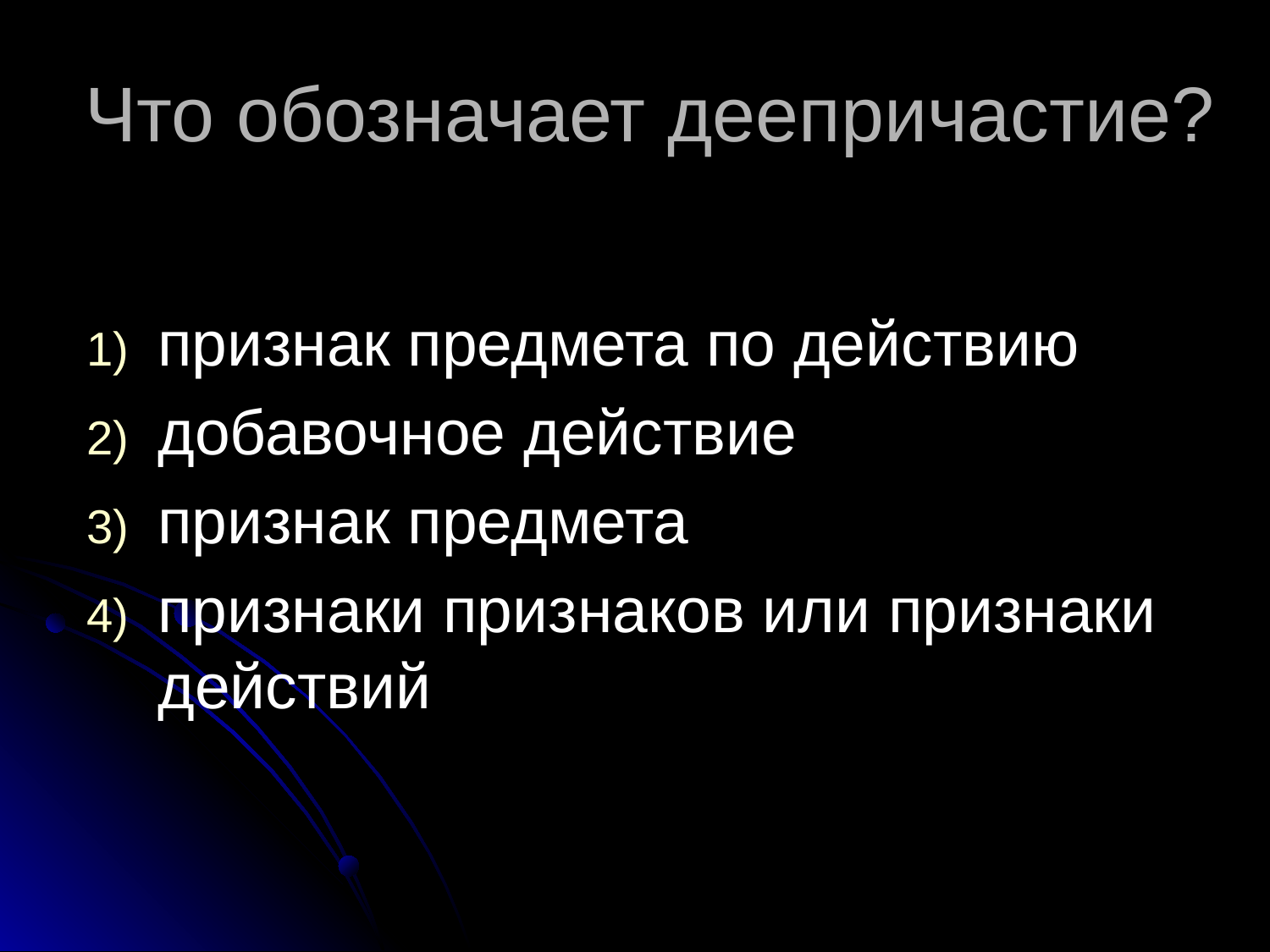

# Что обозначает деепричастие?
признак предмета по действию
добавочное действие
признак предмета
признаки признаков или признаки действий